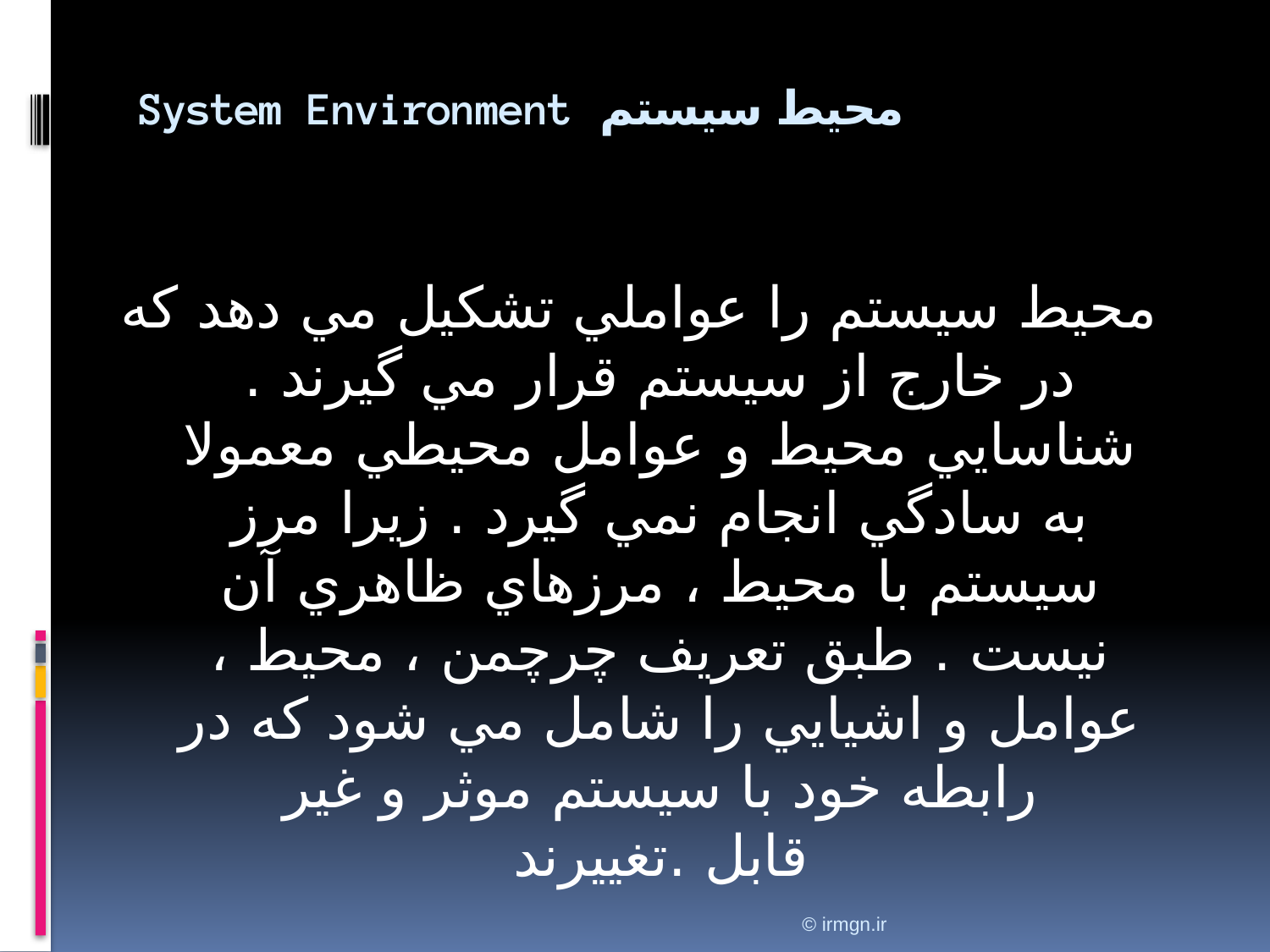

# System Environment محيط سيستم
محيط سيستم را عواملي تشکيل مي دهد که در خارج از سيستم قرار مي گيرند . شناسايي محيط و عوامل محيطي معمولا به سادگي انجام نمي گيرد . زيرا مرز سيستم با محيط ، مرزهاي ظاهري آن نيست . طبق تعريف چرچمن ، محيط ، عوامل و اشيايي را شامل مي شود که در رابطه خود با سيستم موثر و غير قابل .تغييرند
© irmgn.ir